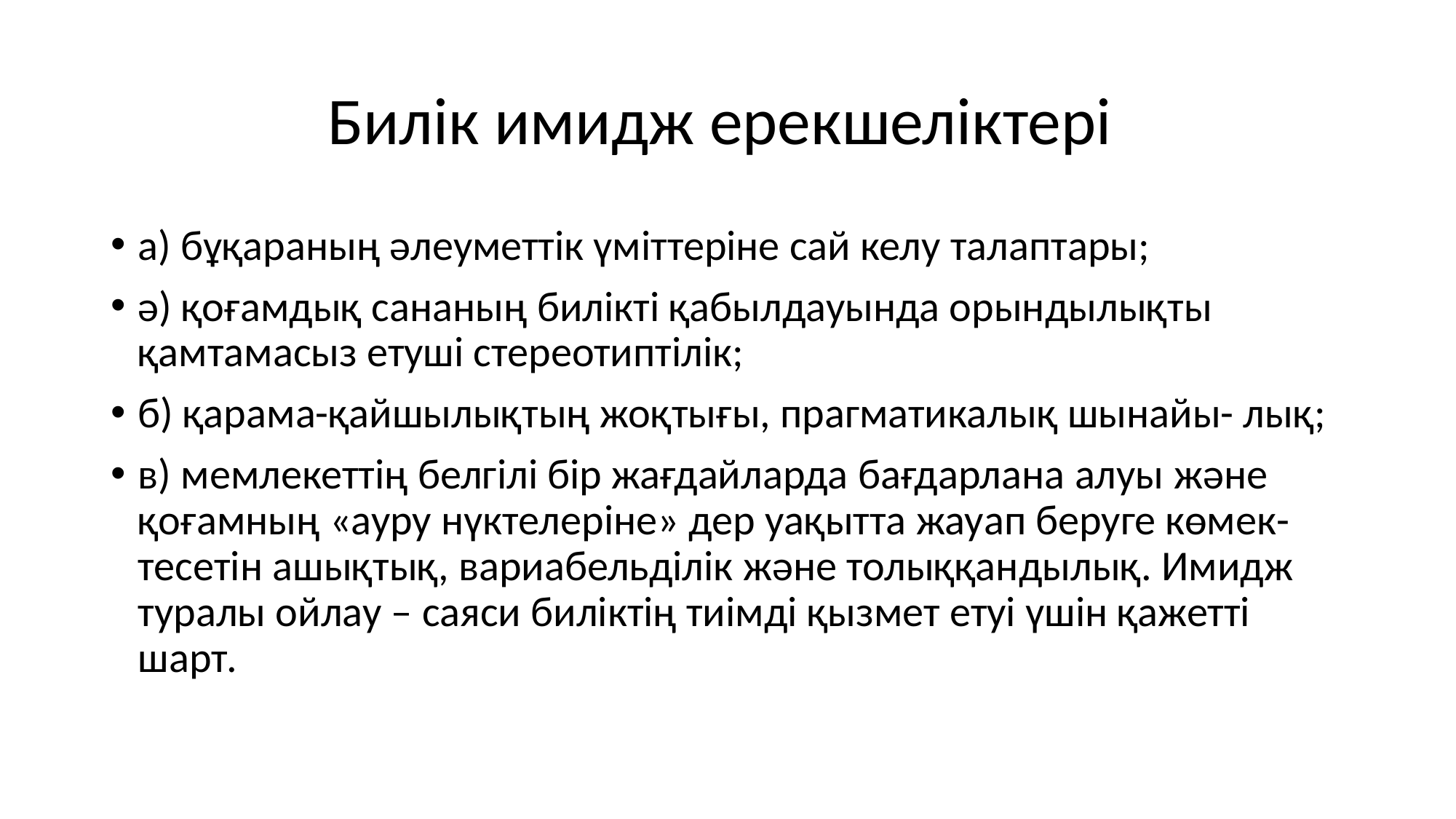

# Билік имидж ерекшеліктері
а) бұқараның əлеуметтік үміттеріне сай келу талаптары;
ə) қоғамдық сананың билікті қабылдауында орындылықты қамтамасыз етуші стереотиптілік;
б) қарама-қайшылықтың жоқтығы, прагматикалық шынайы- лық;
в) мемлекеттің белгілі бір жағдайларда бағдарлана алуы жəне қоғамның «ауру нүктелеріне» дер уақытта жауап беруге көмек- тесетін ашықтық, вариабельділік жəне толыққандылық. Имидж туралы ойлау – саяси биліктің тиімді қызмет етуі үшін қажетті шарт.